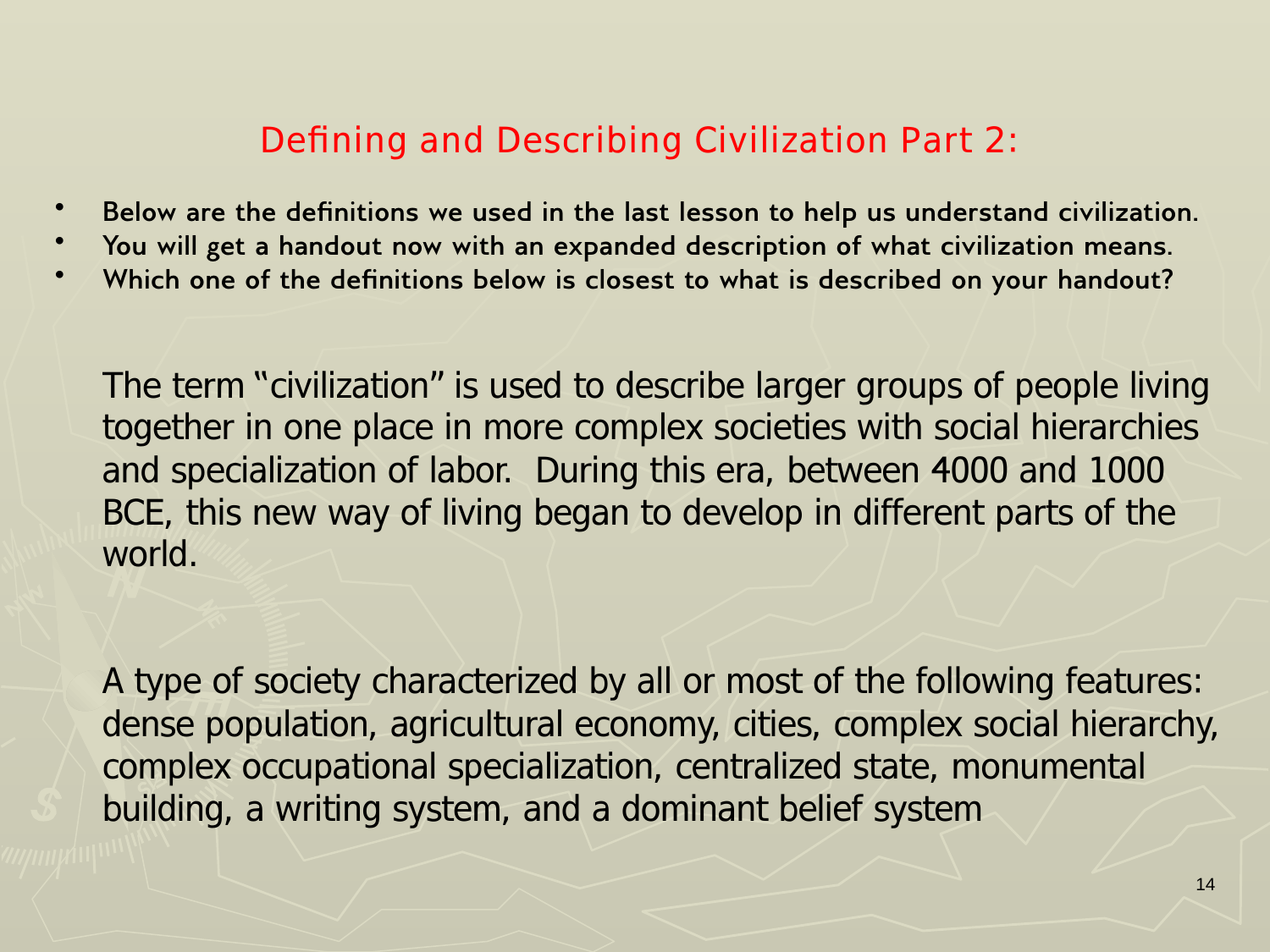

Defining and Describing Civilization Part 2:

Below are the definitions we used in the last lesson to help us understand civilization.
You will get a handout now with an expanded description of what civilization means.
Which one of the definitions below is closest to what is described on your handout?

	The term “civilization” is used to describe larger groups of people living together in one place in more complex societies with social hierarchies and specialization of labor.  During this era, between 4000 and 1000 BCE, this new way of living began to develop in different parts of the world.

	A type of society characterized by all or most of the following features: dense population, agricultural economy, cities, complex social hierarchy, complex occupational specialization, centralized state, monumental building, a writing system, and a dominant belief system
14